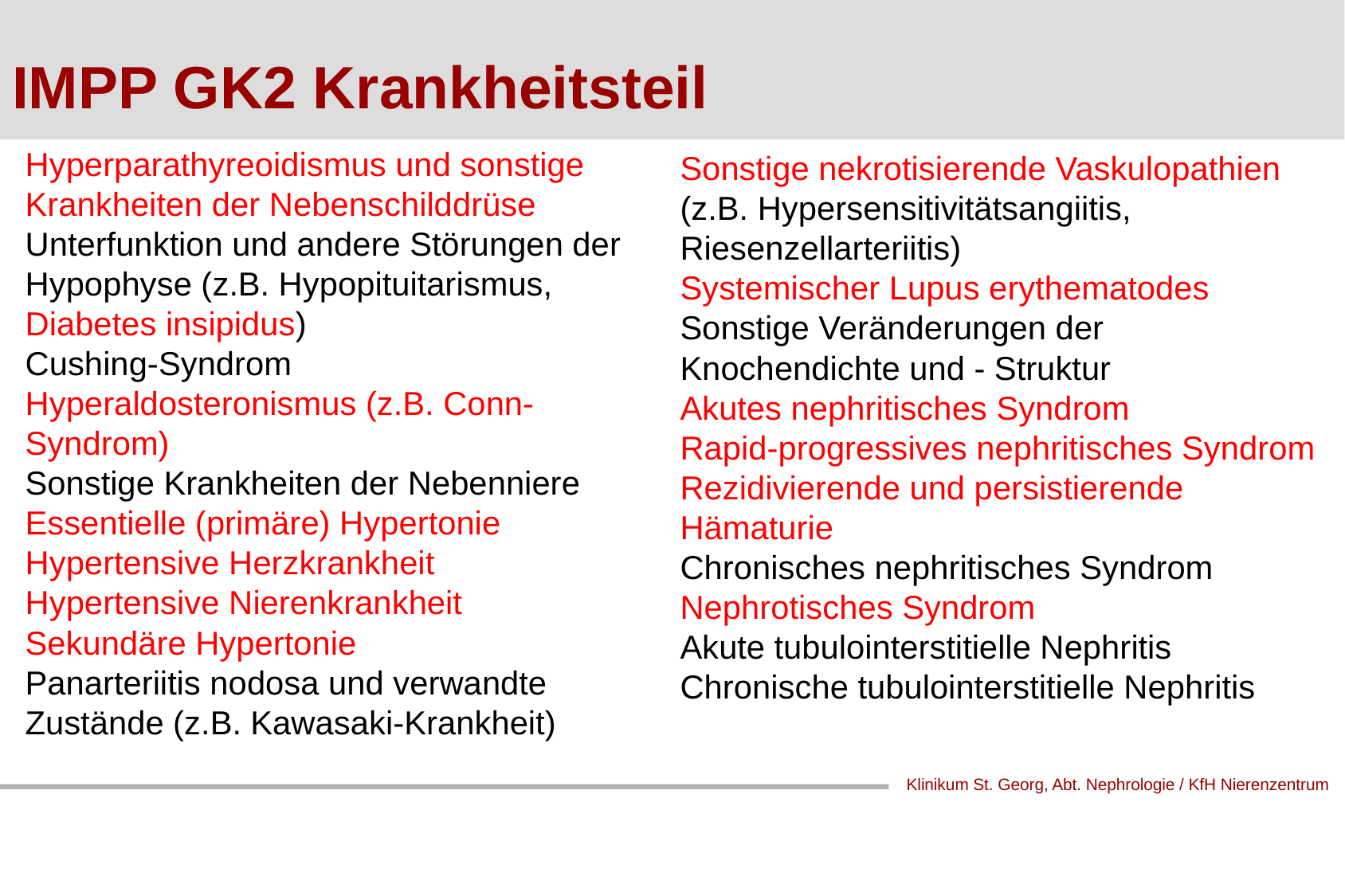

IMPP GK2 Krankheitsteil
Hyperparathyreoidismus und sonstige Krankheiten der Nebenschilddrüse
Unterfunktion und andere Störungen der Hypophyse (z.B. Hypopituitarismus,
Diabetes insipidus)
Cushing-Syndrom
Hyperaldosteronismus (z.B. Conn-Syndrom)
Sonstige Krankheiten der Nebenniere
Essentielle (primäre) Hypertonie
Hypertensive Herzkrankheit
Hypertensive Nierenkrankheit
Sekundäre Hypertonie
Panarteriitis nodosa und verwandte Zustände (z.B. Kawasaki-Krankheit)

Sonstige nekrotisierende Vaskulopathien (z.B. Hypersensitivitätsangiitis,
Riesenzellarteriitis)
Systemischer Lupus erythematodes
Sonstige Veränderungen der Knochendichte und - Struktur
Akutes nephritisches Syndrom
Rapid-progressives nephritisches Syndrom
Rezidivierende und persistierende Hämaturie
Chronisches nephritisches Syndrom
Nephrotisches Syndrom
Akute tubulointerstitielle Nephritis
Chronische tubulointerstitielle Nephritis